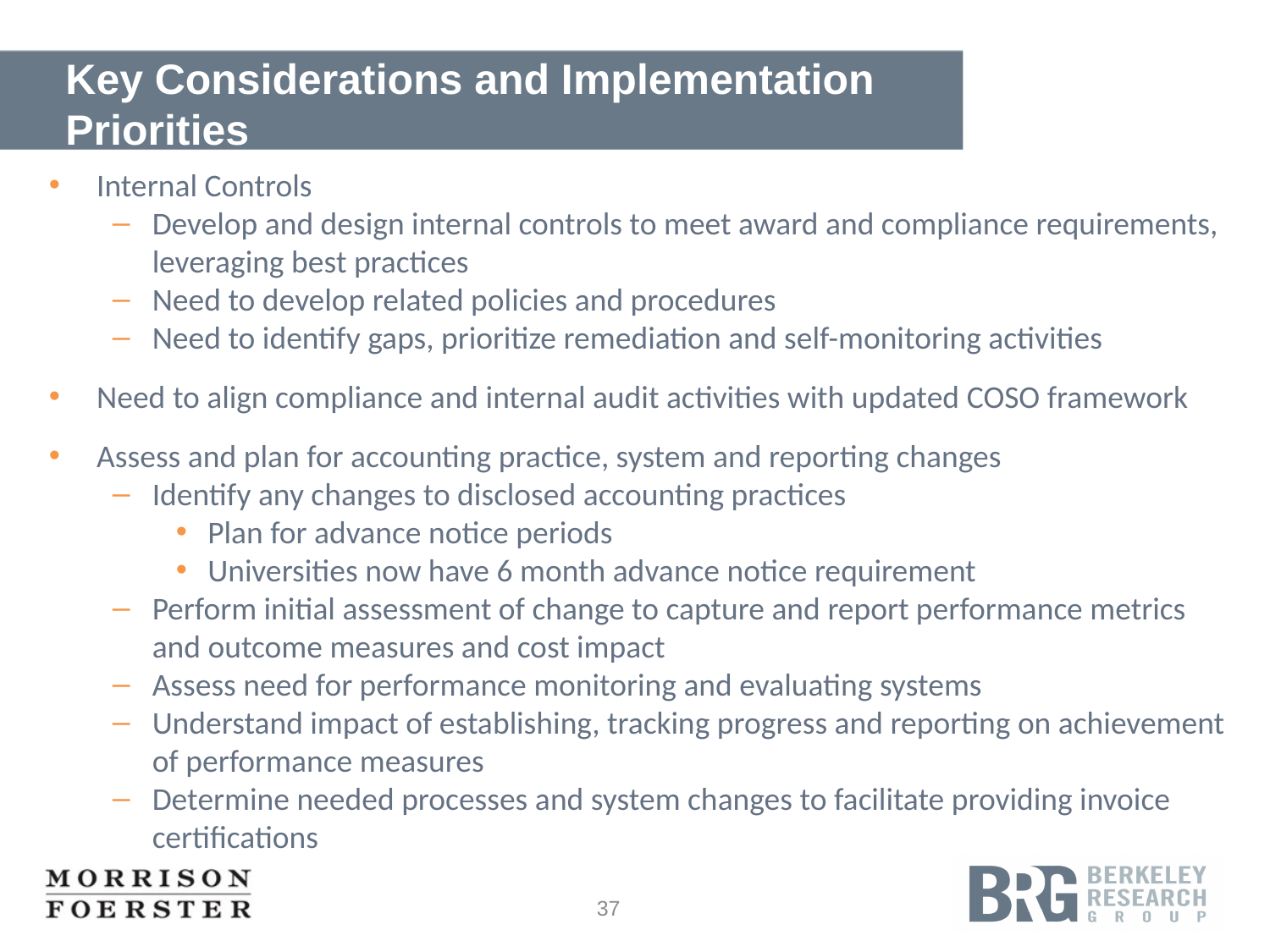

# Key Considerations and Implementation Priorities
Internal Controls
Develop and design internal controls to meet award and compliance requirements, leveraging best practices
Need to develop related policies and procedures
Need to identify gaps, prioritize remediation and self-monitoring activities

Need to align compliance and internal audit activities with updated COSO framework

Assess and plan for accounting practice, system and reporting changes
Identify any changes to disclosed accounting practices
Plan for advance notice periods
Universities now have 6 month advance notice requirement
Perform initial assessment of change to capture and report performance metrics and outcome measures and cost impact
Assess need for performance monitoring and evaluating systems
Understand impact of establishing, tracking progress and reporting on achievement of performance measures
Determine needed processes and system changes to facilitate providing invoice certifications

37